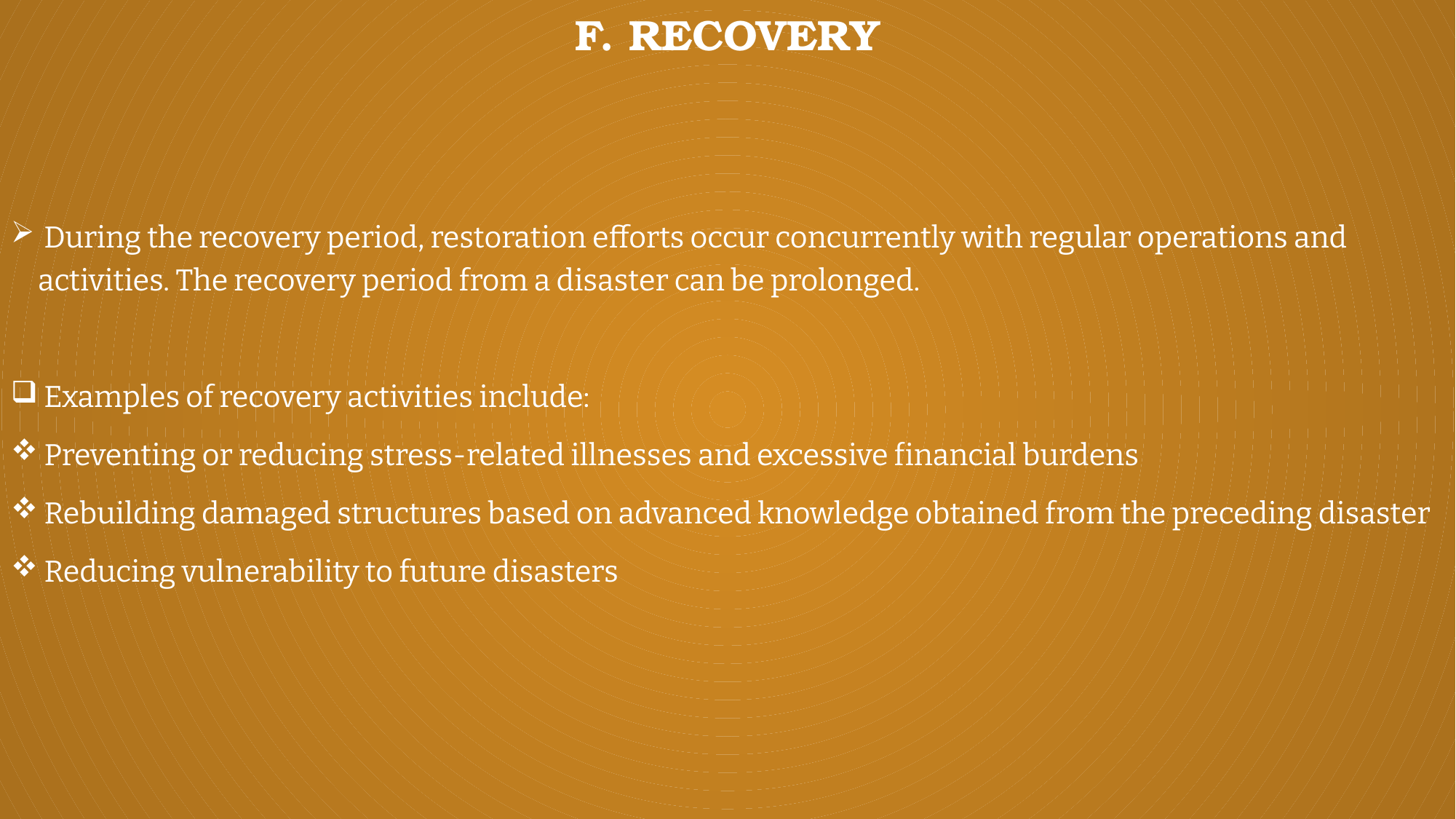

# F. Recovery
 During the recovery period, restoration efforts occur concurrently with regular operations and activities. The recovery period from a disaster can be prolonged.

 Examples of recovery activities include:
 Preventing or reducing stress-related illnesses and excessive financial burdens
 Rebuilding damaged structures based on advanced knowledge obtained from the preceding disaster
 Reducing vulnerability to future disasters